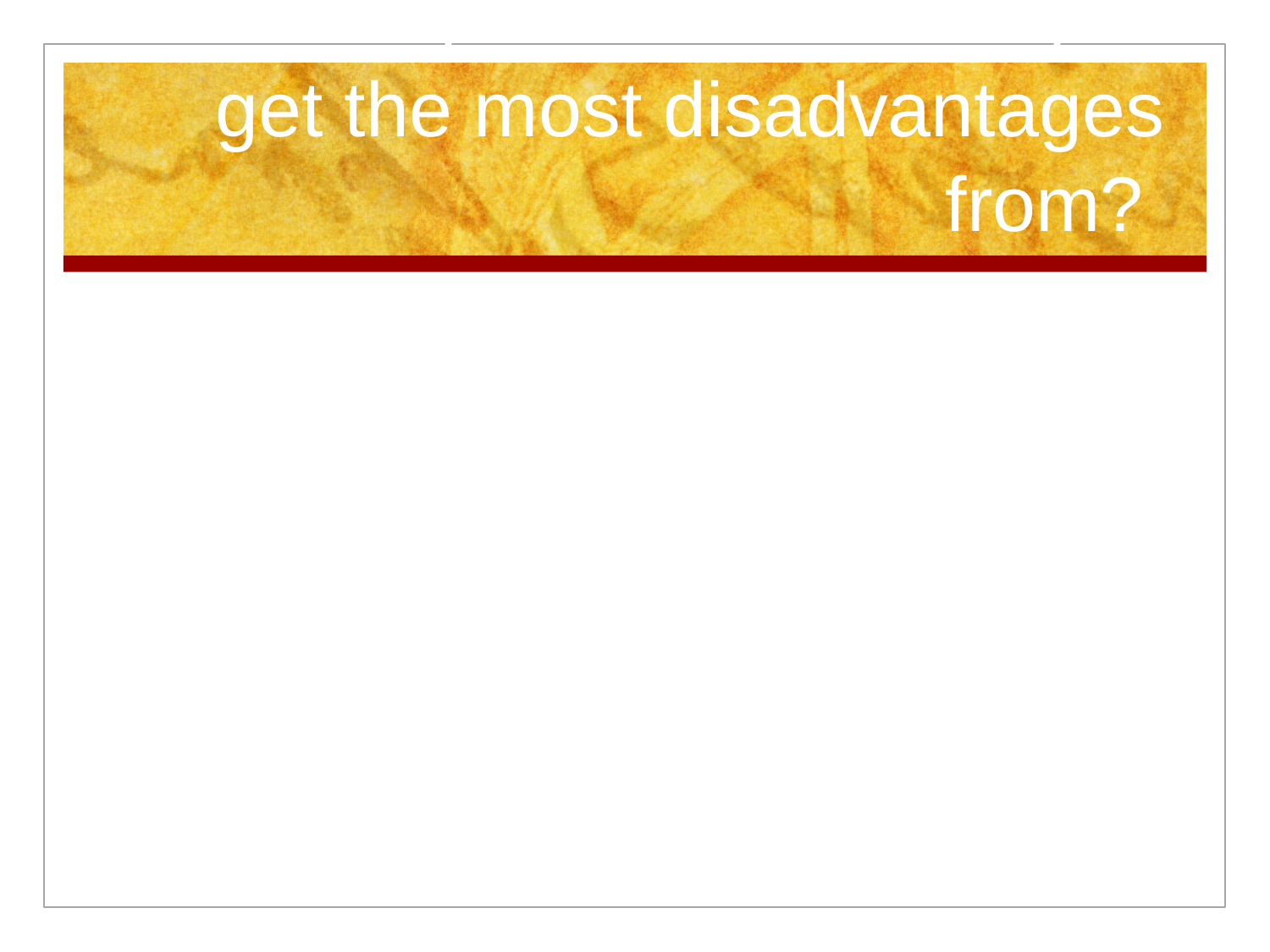

# Which of your identities do you get the most disadvantages from?